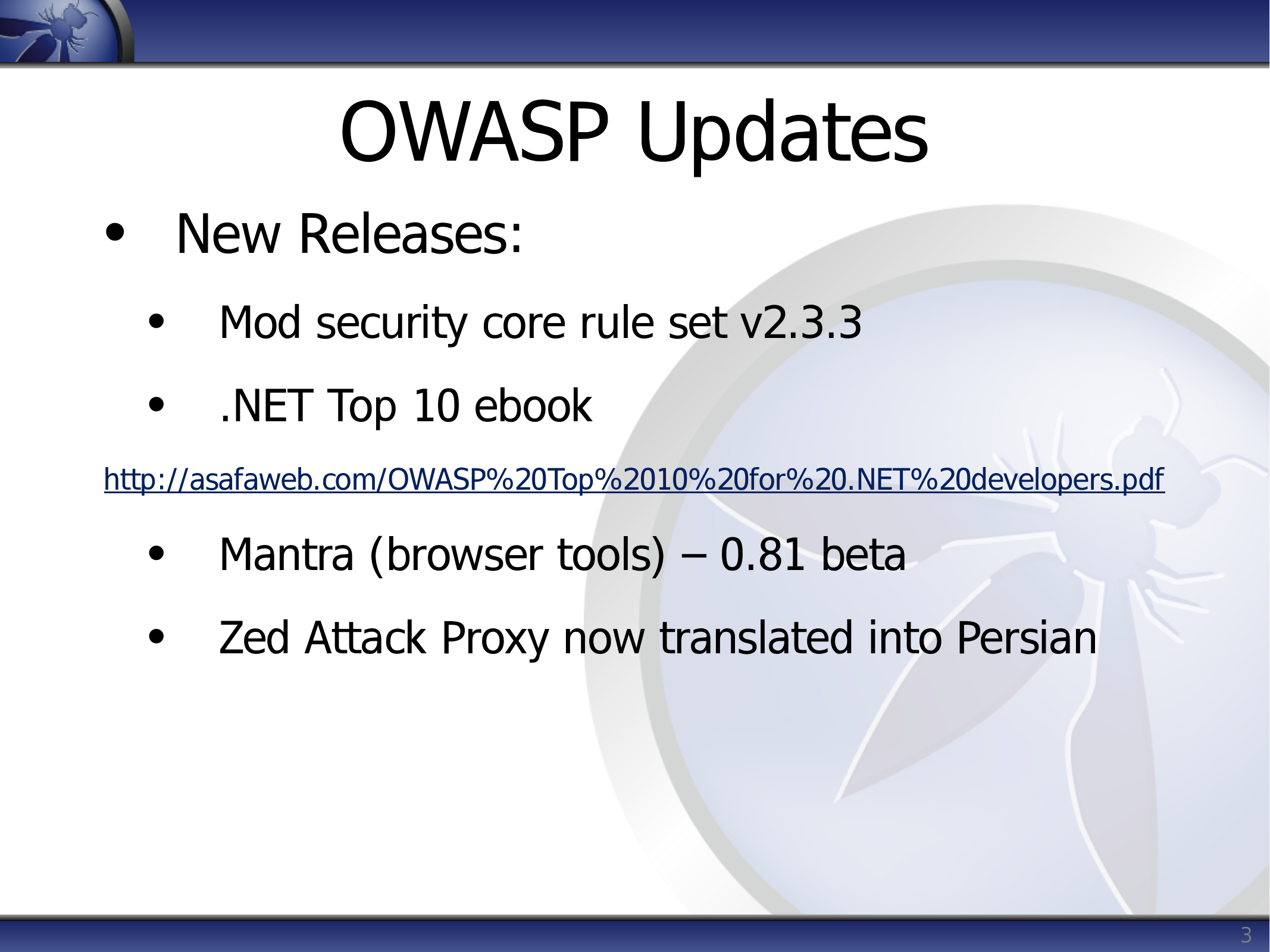

# OWASP Updates
New Releases:
Mod security core rule set v2.3.3
.NET Top 10 ebook
http://asafaweb.com/OWASP%20Top%2010%20for%20.NET%20developers.pdf
Mantra (browser tools) – 0.81 beta
Zed Attack Proxy now translated into Persian
3